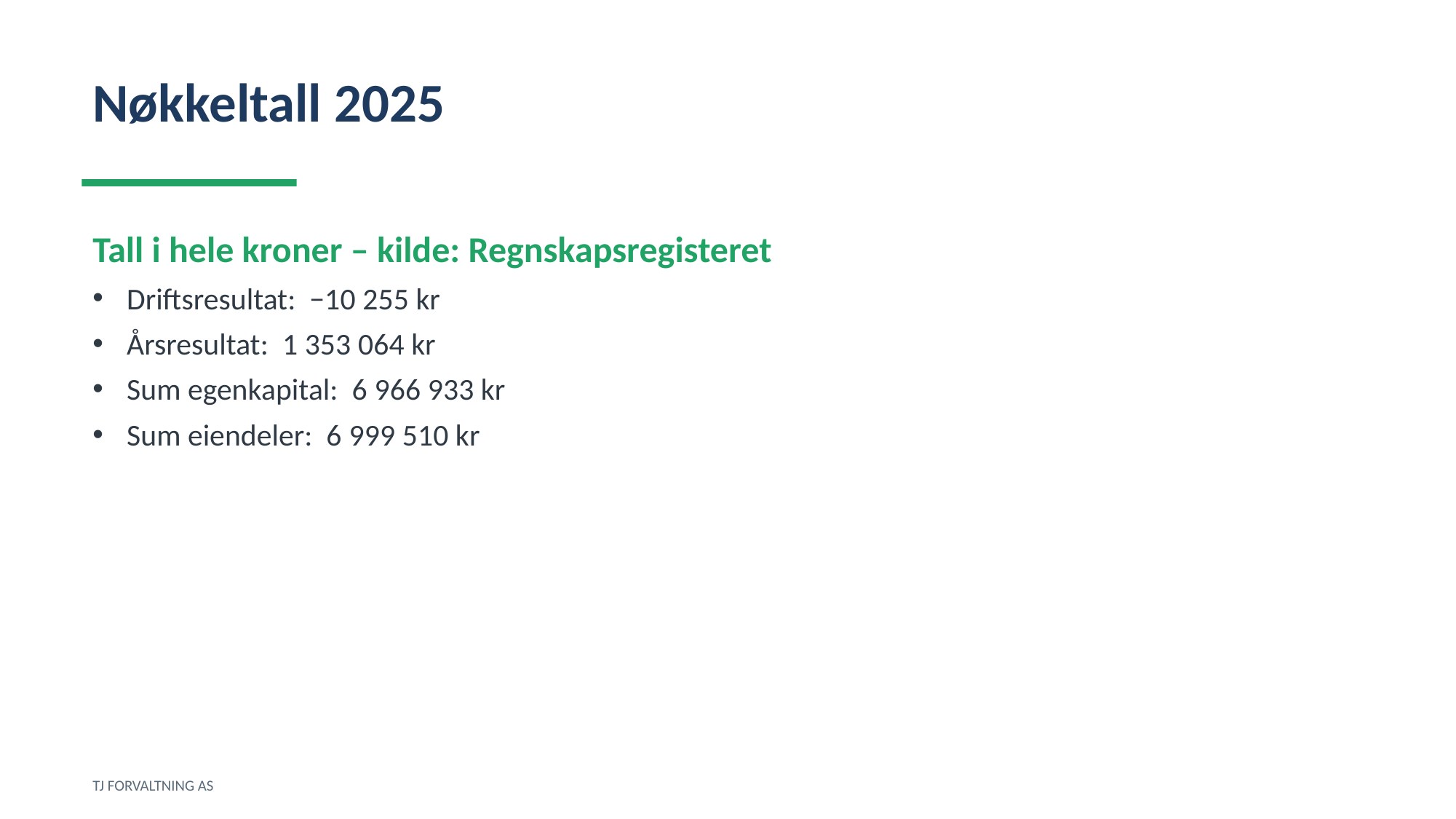

Nøkkeltall 2025

Tall i hele kroner – kilde: Regnskapsregisteret
Driftsresultat:  −10 255 kr
Årsresultat:  1 353 064 kr
Sum egenkapital:  6 966 933 kr
Sum eiendeler:  6 999 510 kr
TJ FORVALTNING AS